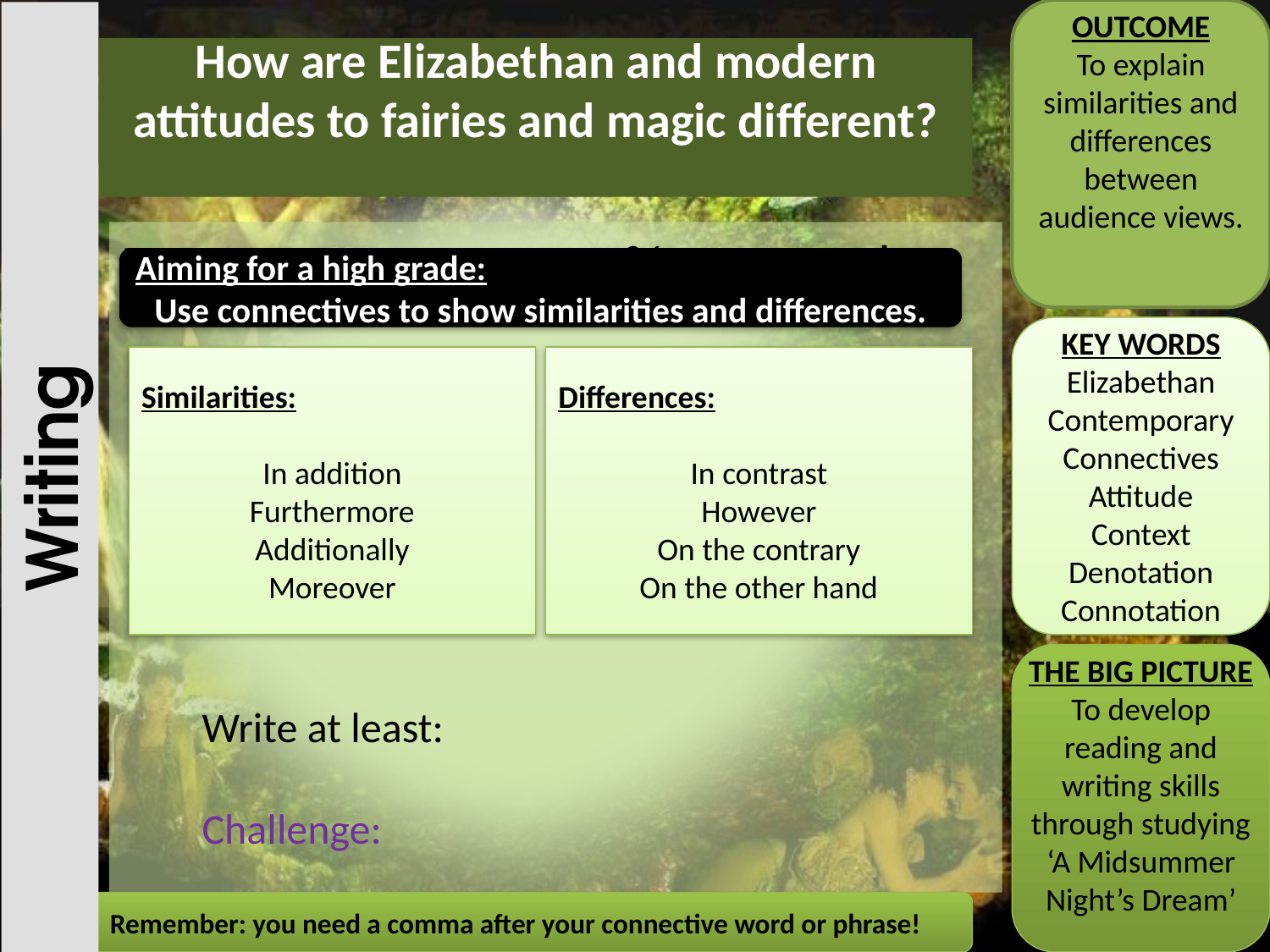

OUTCOME
To explain similarities and differences between audience views.
# How are Elizabethan and modern attitudes to fairies and magic different?
HA – exp HA – expect ¾ paragraphs
Aiming for a high grade:
Use connectives to show similarities and differences.
KEY WORDS
Elizabethan
Contemporary
Connectives
Attitude
Context
Denotation
Connotation
Similarities:

In addition
Furthermore
Additionally
Moreover
Differences:

In contrast
However
On the contrary
On the other hand
Writing
THE BIG PICTURE
To develop reading and writing skills through studying ‘A Midsummer Night’s Dream’
Write at least:

Challenge:
Remember: you need a comma after your connective word or phrase!